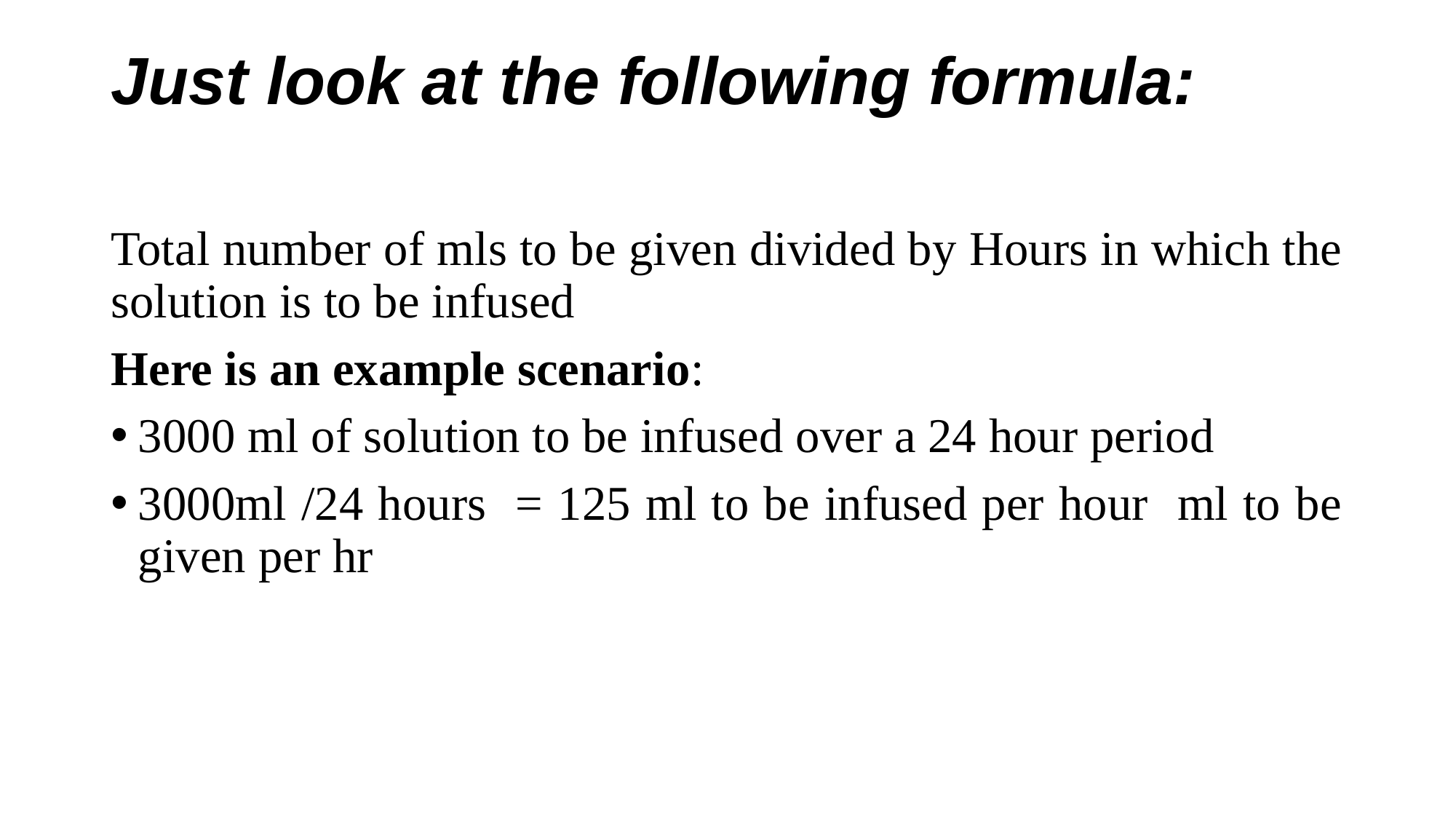

# Just look at the following formula:
Total number of mls to be given divided by Hours in which the solution is to be infused
Here is an example scenario:
3000 ml of solution to be infused over a 24 hour period
3000ml /24 hours  = 125 ml to be infused per hour  ml to be given per hr